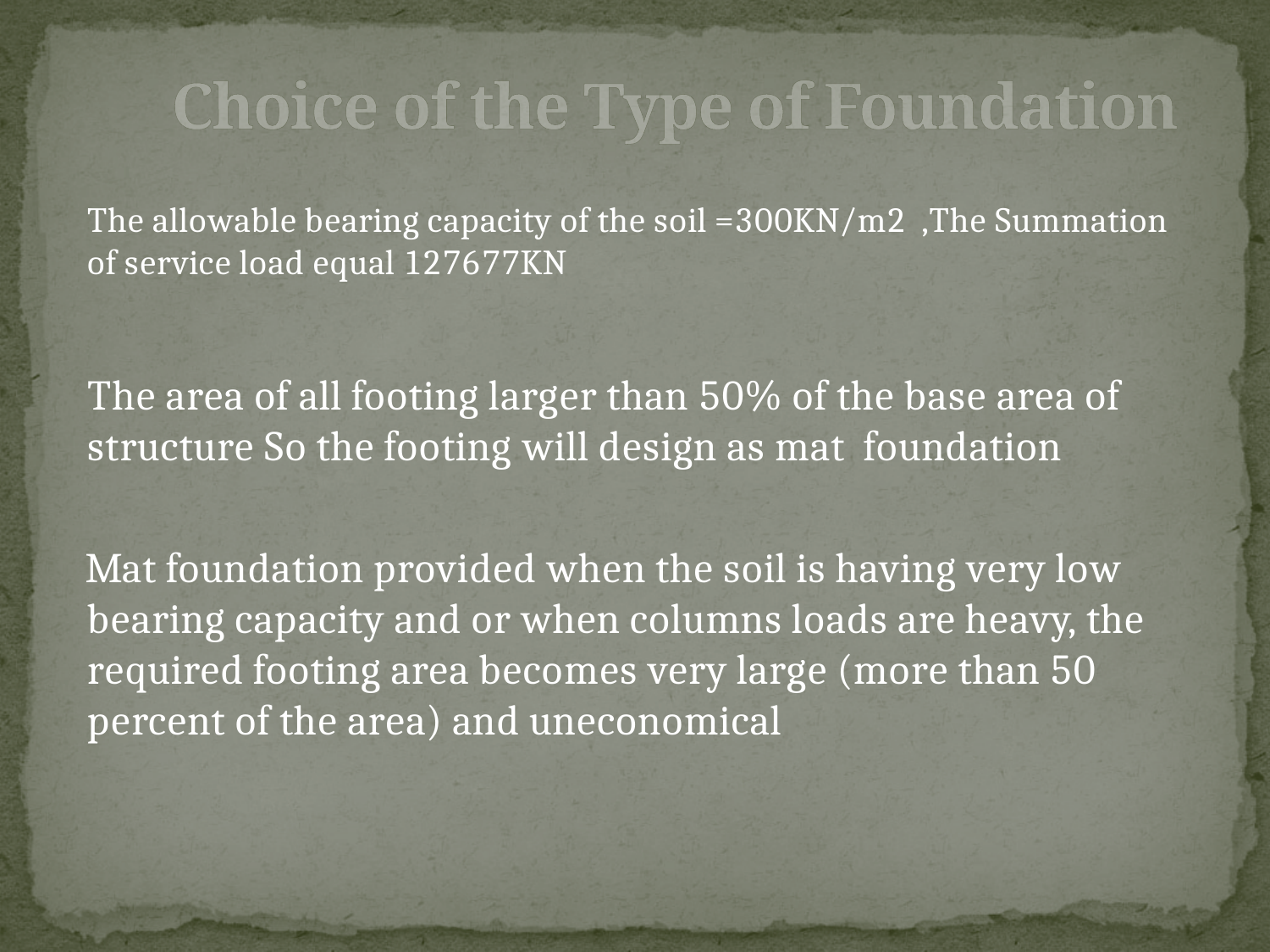

Choice of the Type of Foundation
The allowable bearing capacity of the soil =300KN/m2  ,The Summation of service load equal 127677KN
The area of all footing larger than 50% of the base area of structure So the footing will design as mat  foundation
Mat foundation provided when the soil is having very low bearing capacity and or when columns loads are heavy, the required footing area becomes very large (more than 50 percent of the area) and uneconomical